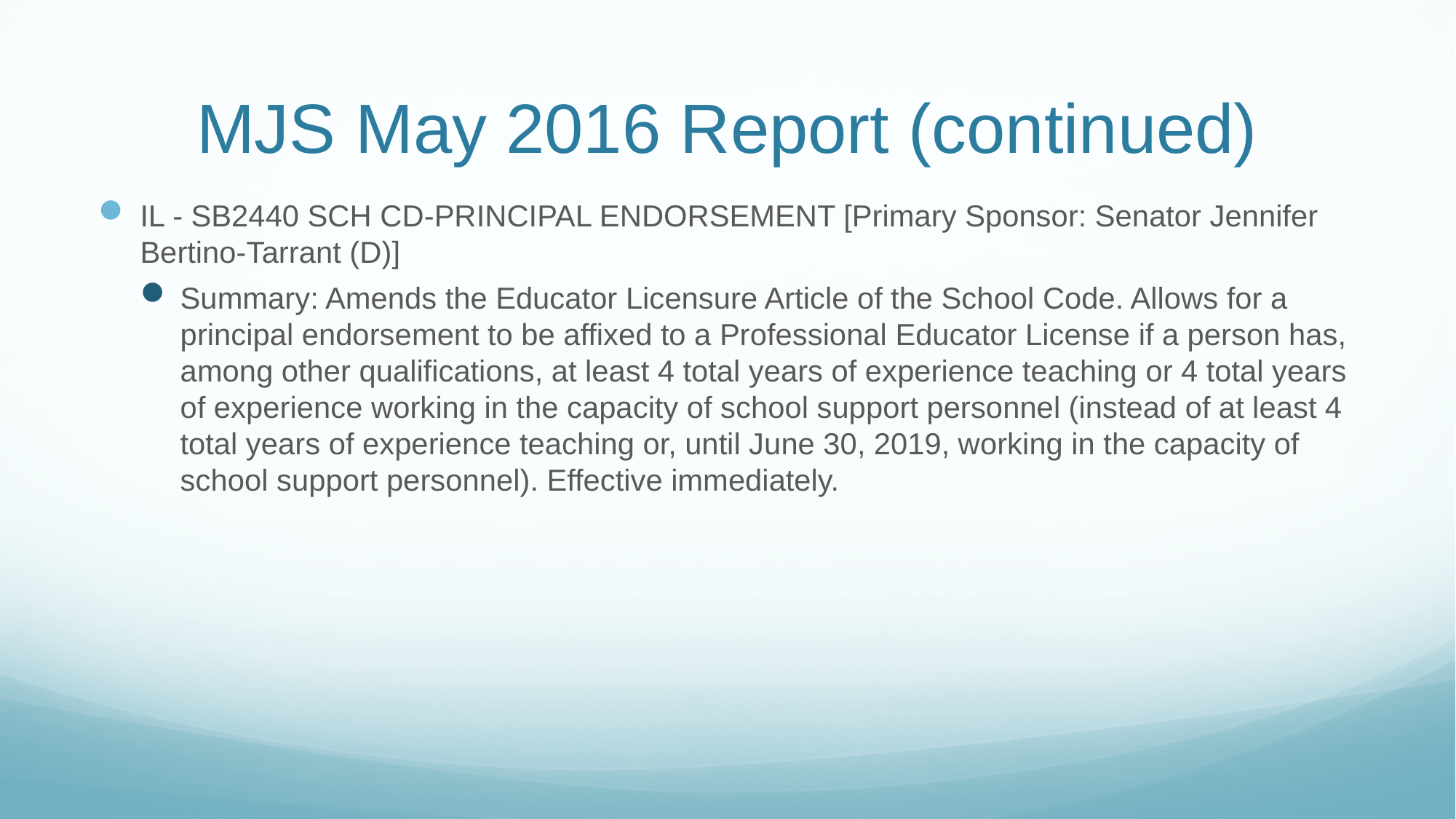

# MJS May 2016 Report (continued)
IL - SB2440 SCH CD-PRINCIPAL ENDORSEMENT [Primary Sponsor: Senator Jennifer Bertino-Tarrant (D)]
Summary: Amends the Educator Licensure Article of the School Code. Allows for a principal endorsement to be affixed to a Professional Educator License if a person has, among other qualifications, at least 4 total years of experience teaching or 4 total years of experience working in the capacity of school support personnel (instead of at least 4 total years of experience teaching or, until June 30, 2019, working in the capacity of school support personnel). Effective immediately.